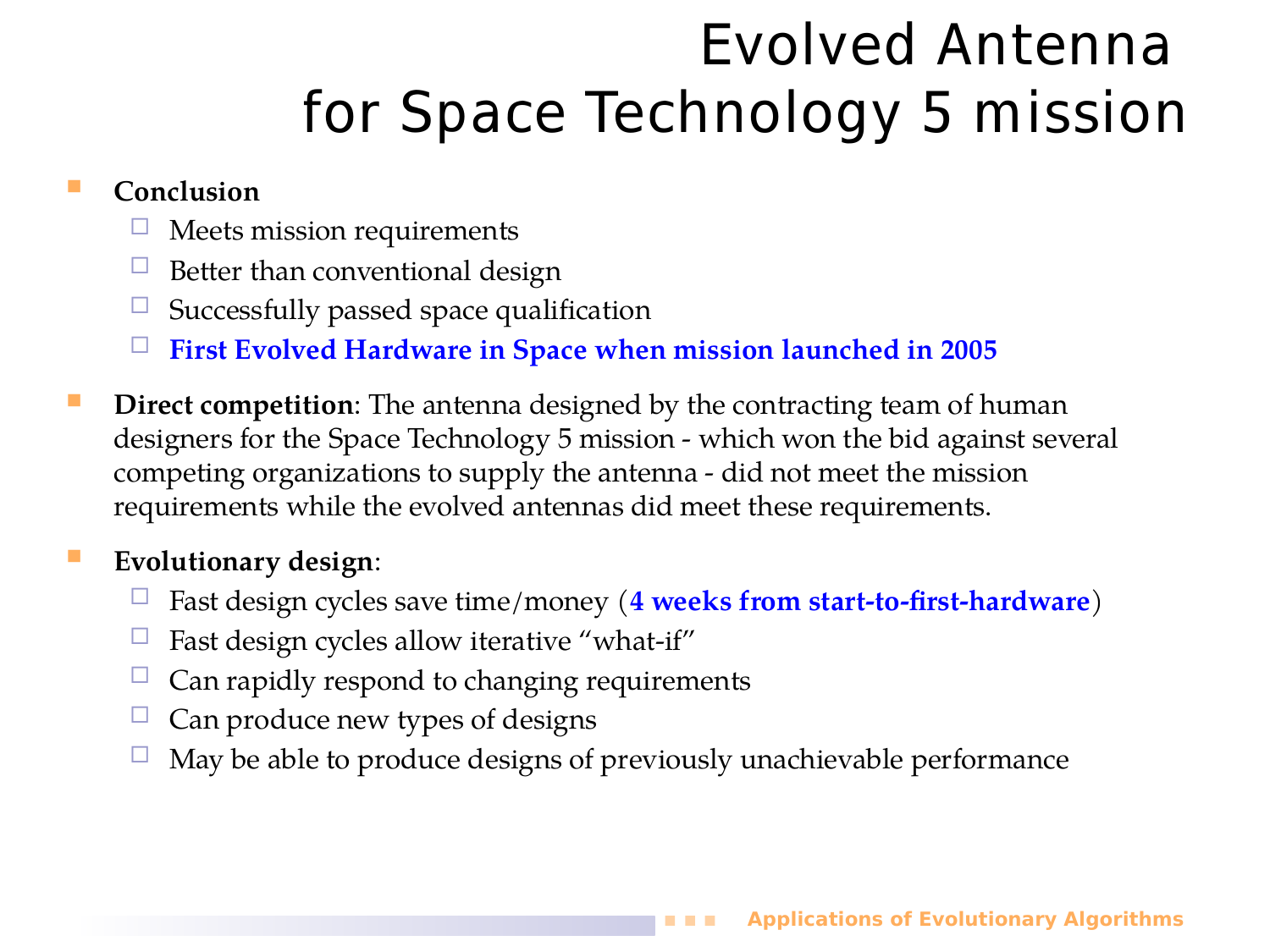

# Evolved Antenna for Space Technology 5 mission
Conclusion
Meets mission requirements
Better than conventional design
Successfully passed space qualification
First Evolved Hardware in Space when mission launched in 2005
Direct competition: The antenna designed by the contracting team of human designers for the Space Technology 5 mission - which won the bid against several competing organizations to supply the antenna - did not meet the mission requirements while the evolved antennas did meet these requirements.
Evolutionary design:
Fast design cycles save time/money (4 weeks from start-to-first-hardware)
Fast design cycles allow iterative “what-if”
Can rapidly respond to changing requirements
Can produce new types of designs
May be able to produce designs of previously unachievable performance